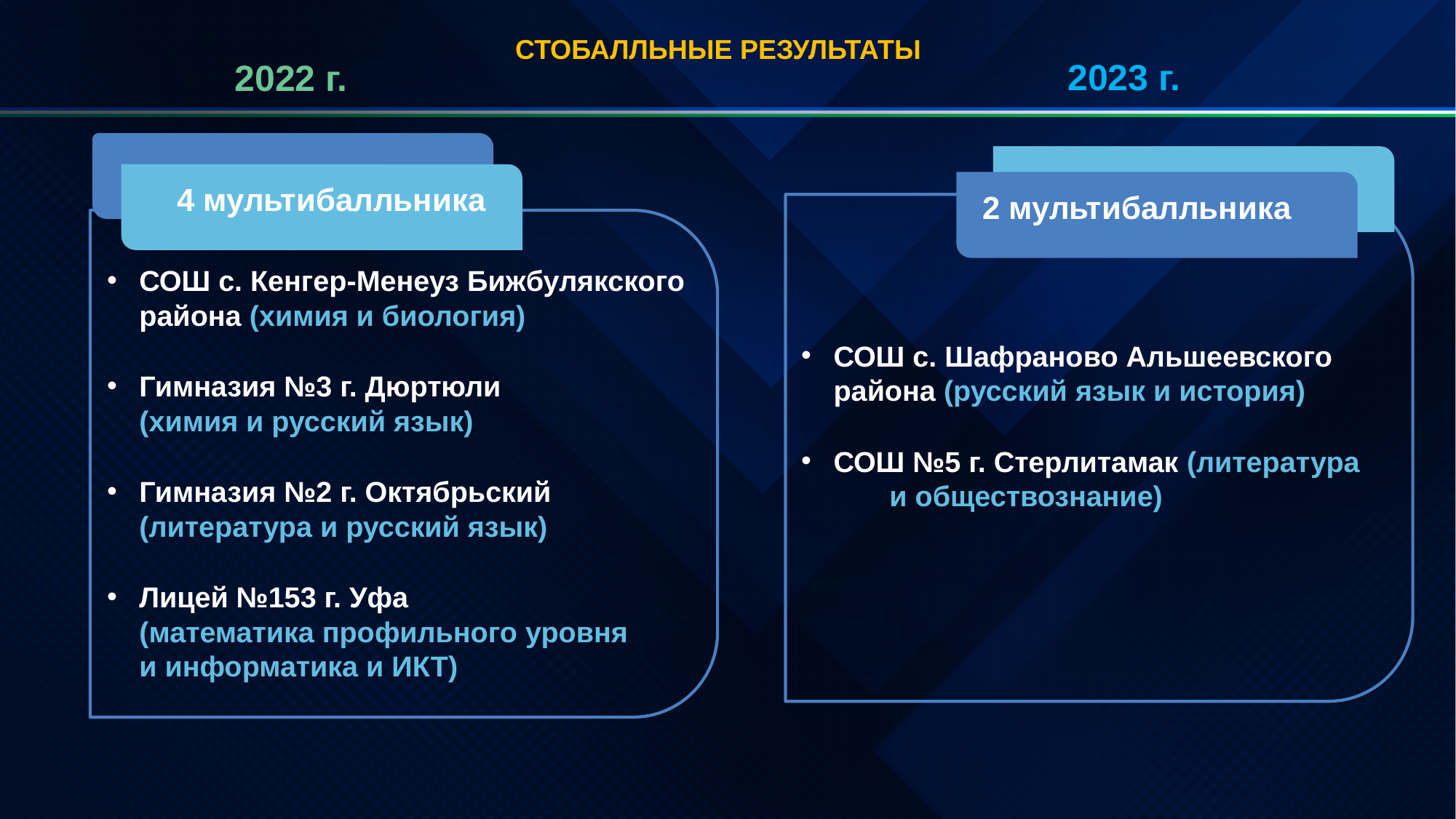

СТОБАЛЛЬНЫЕ РЕЗУЛЬТАТЫ
               2023 г.
2022 г.

4 мультибалльника

2 мультибалльника
СОШ с. Кенгер-Менеуз Бижбулякского района (химия и биология)
Гимназия №3 г. Дюртюли
(химия и русский язык)
Гимназия №2 г. Октябрьский (литература и русский язык)
Лицей №153 г. Уфа
(математика профильного уровня
и информатика и ИКТ)
СОШ с. Шафраново Альшеевского района (русский язык и история)
СОШ №5 г. Стерлитамак (литература            и обществознание)